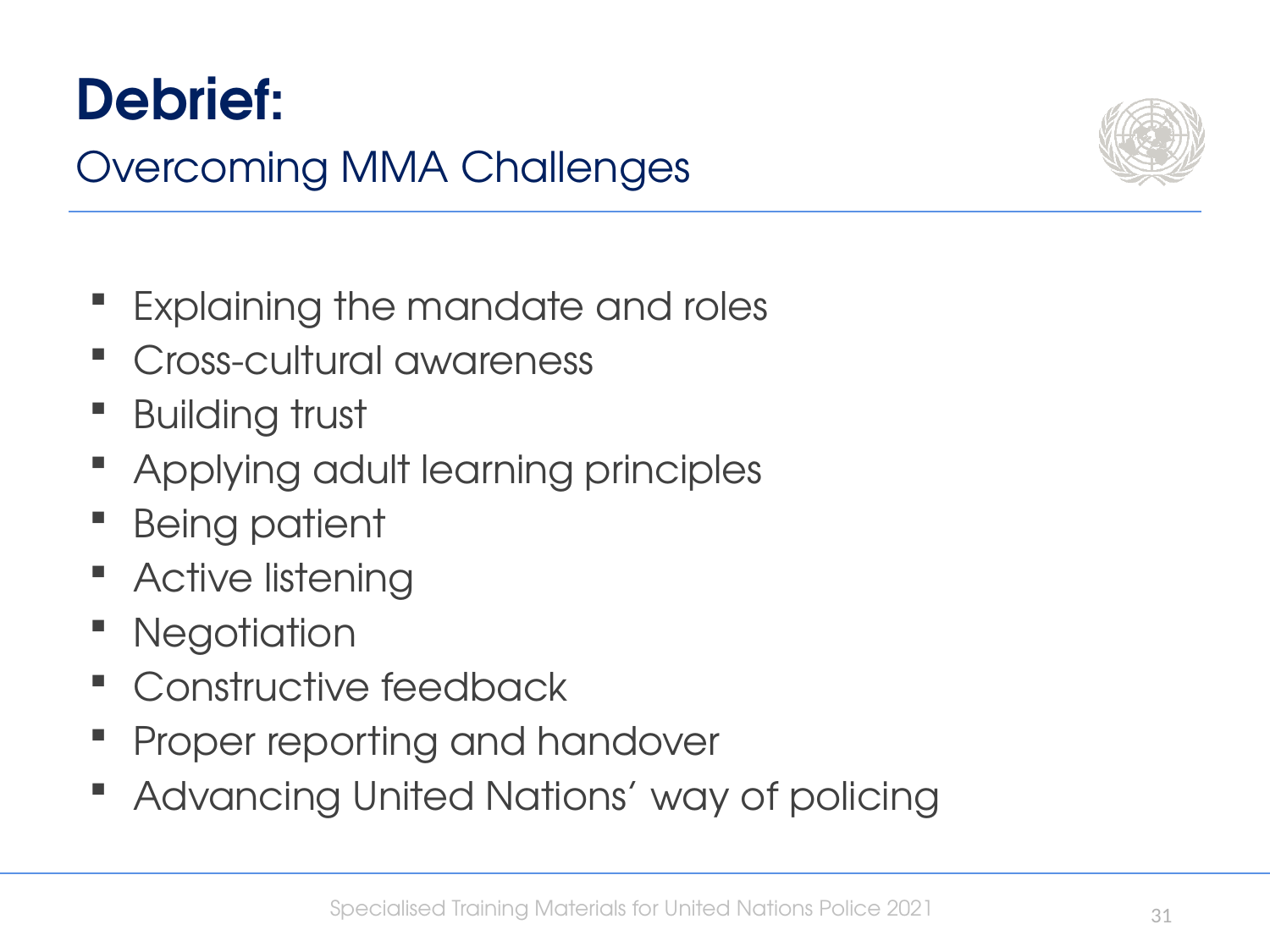

# Debrief: Overcoming MMA Challenges
Explaining the mandate and roles
Cross-cultural awareness
Building trust
Applying adult learning principles
Being patient
Active listening
Negotiation
Constructive feedback
Proper reporting and handover
Advancing United Nations’ way of policing

31